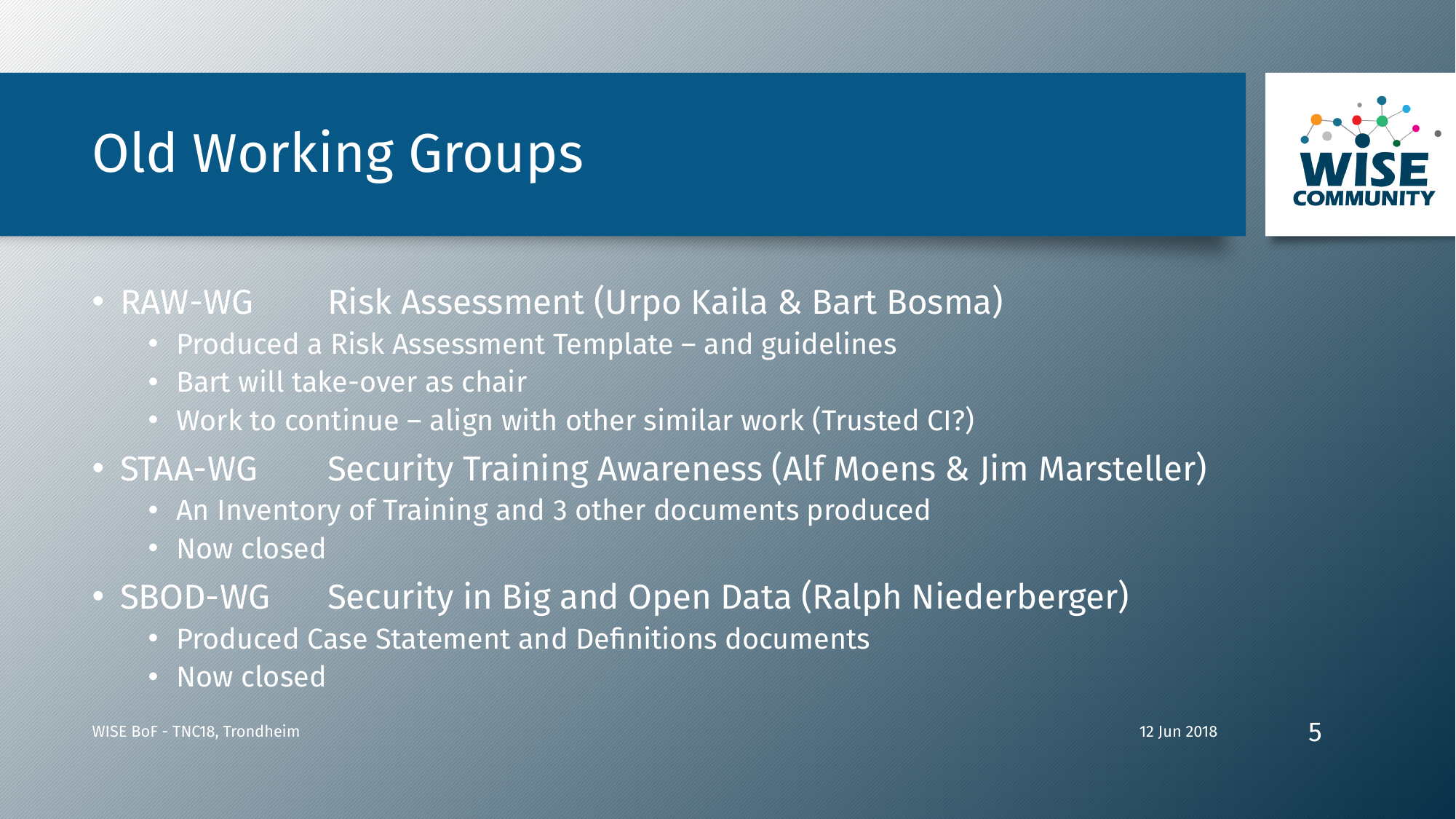

# Old Working Groups
RAW-WG	Risk Assessment (Urpo Kaila & Bart Bosma)
Produced a Risk Assessment Template – and guidelines
Bart will take-over as chair
Work to continue – align with other similar work (Trusted CI?)
STAA-WG	Security Training Awareness (Alf Moens & Jim Marsteller)
An Inventory of Training and 3 other documents produced
Now closed
SBOD-WG	Security in Big and Open Data (Ralph Niederberger)
Produced Case Statement and Definitions documents
Now closed

5
12 Jun 2018
WISE BoF - TNC18, Trondheim